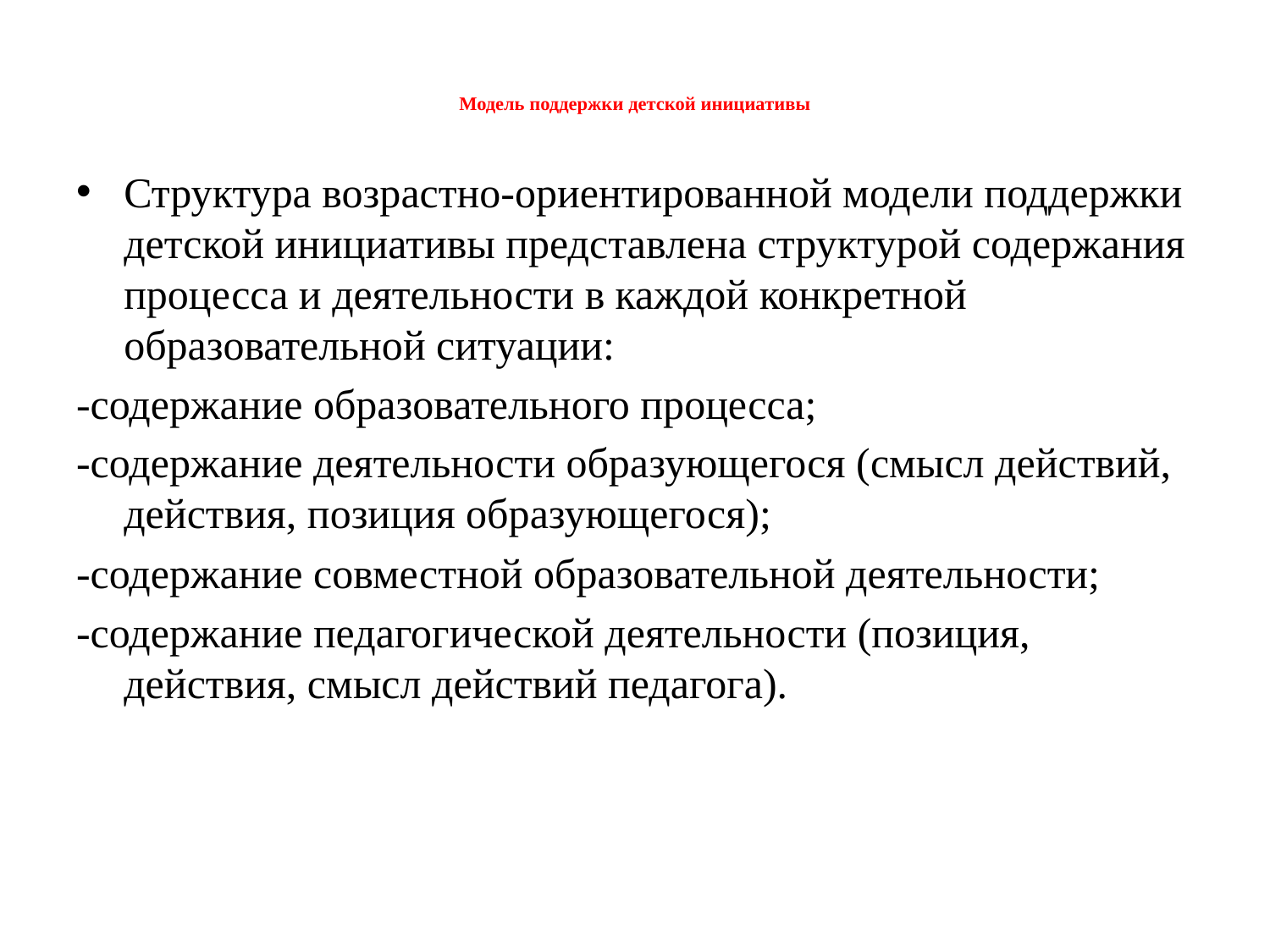

# Модель поддержки детской инициативы
Структура возрастно-ориентированной модели поддержки детской инициативы представлена структурой содержания процесса и деятельности в каждой конкретной образовательной ситуации:
-содержание образовательного процесса;
-содержание деятельности образующегося (смысл действий, действия, позиция образующегося);
-содержание совместной образовательной деятельности;
-содержание педагогической деятельности (позиция, действия, смысл действий педагога).